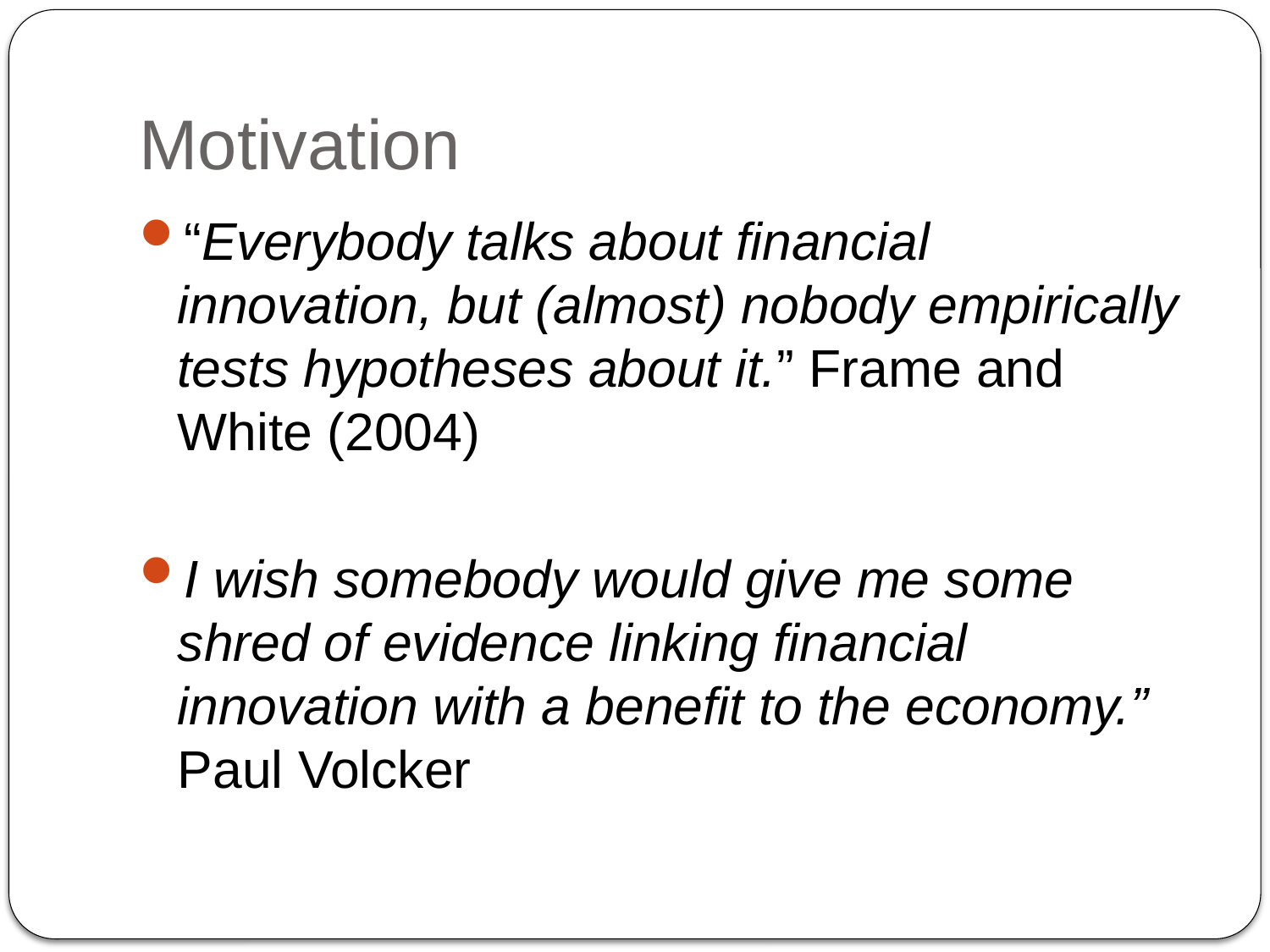

# Motivation
“Everybody talks about financial innovation, but (almost) nobody empirically tests hypotheses about it.” Frame and White (2004)

I wish somebody would give me some shred of evidence linking financial innovation with a benefit to the economy.”   Paul Volcker